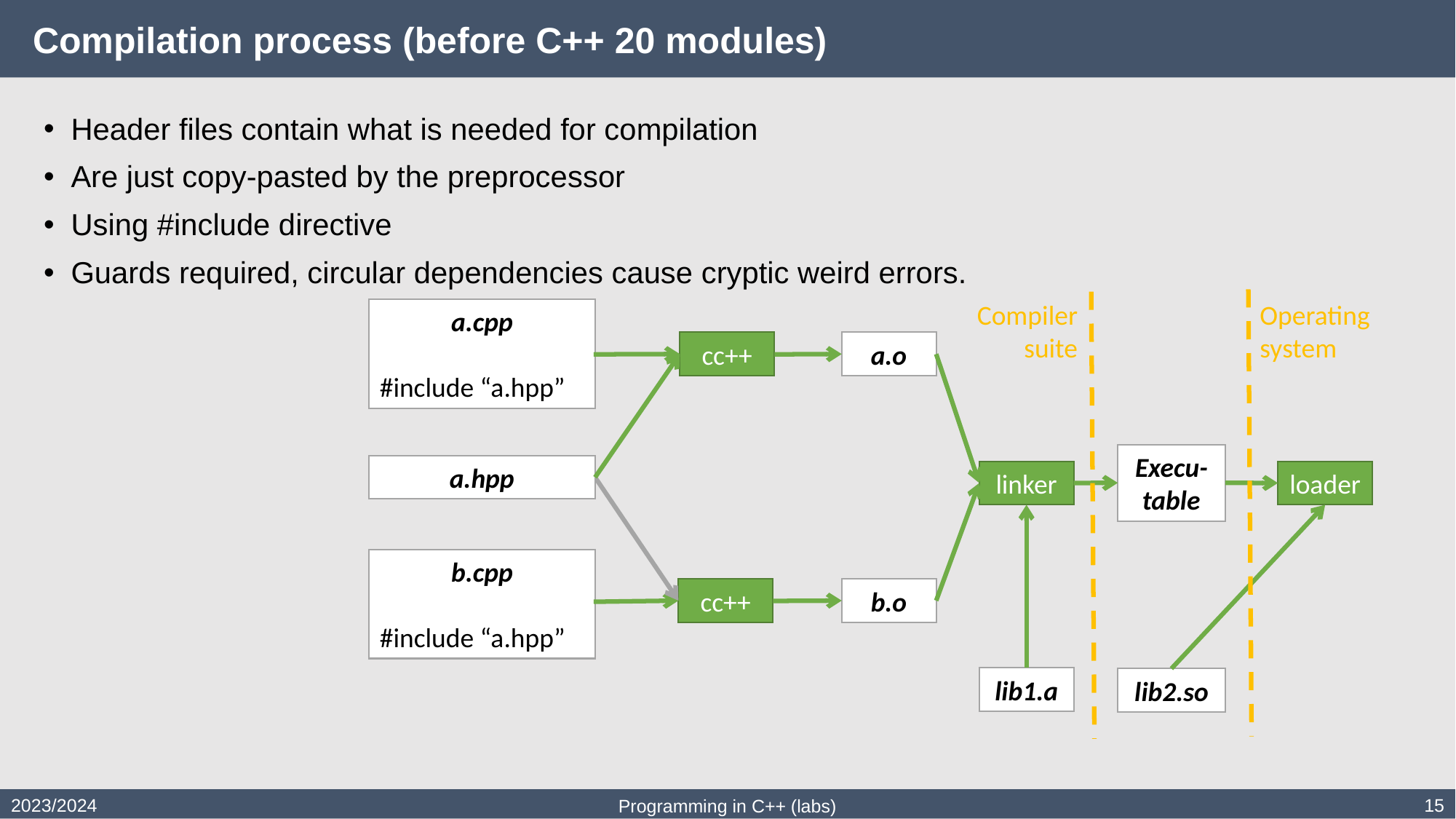

# Compilation process (before C++ 20 modules)
Header files contain what is needed for compilation
Are just copy-pasted by the preprocessor
Using #include directive
Guards required, circular dependencies cause cryptic weird errors.

Compiler
suite
Operating
system
a.cpp

#include “a.hpp”
cc++
a.o
Execu-table
a.hpp
linker
loader
b.cpp

#include “a.hpp”
cc++
b.o
lib1.a
lib2.so
2023/2024
15
Programming in C++ (labs)